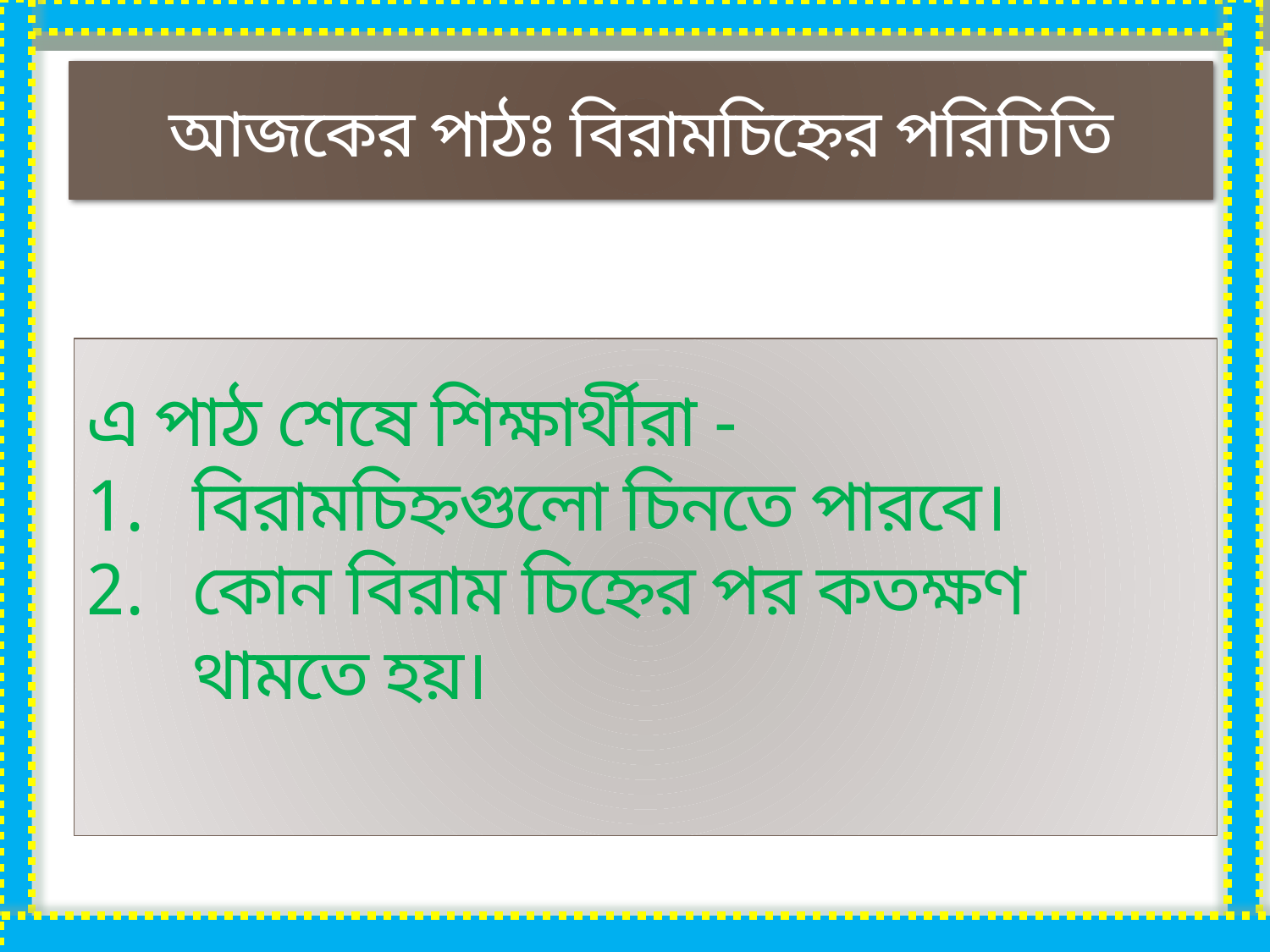

# আজকের পাঠঃ বিরামচিহ্নের পরিচিতি
এ পাঠ শেষে শিক্ষার্থীরা -
বিরামচিহ্নগুলো চিনতে পারবে।
কোন বিরাম চিহ্নের পর কতক্ষণ থামতে হয়।